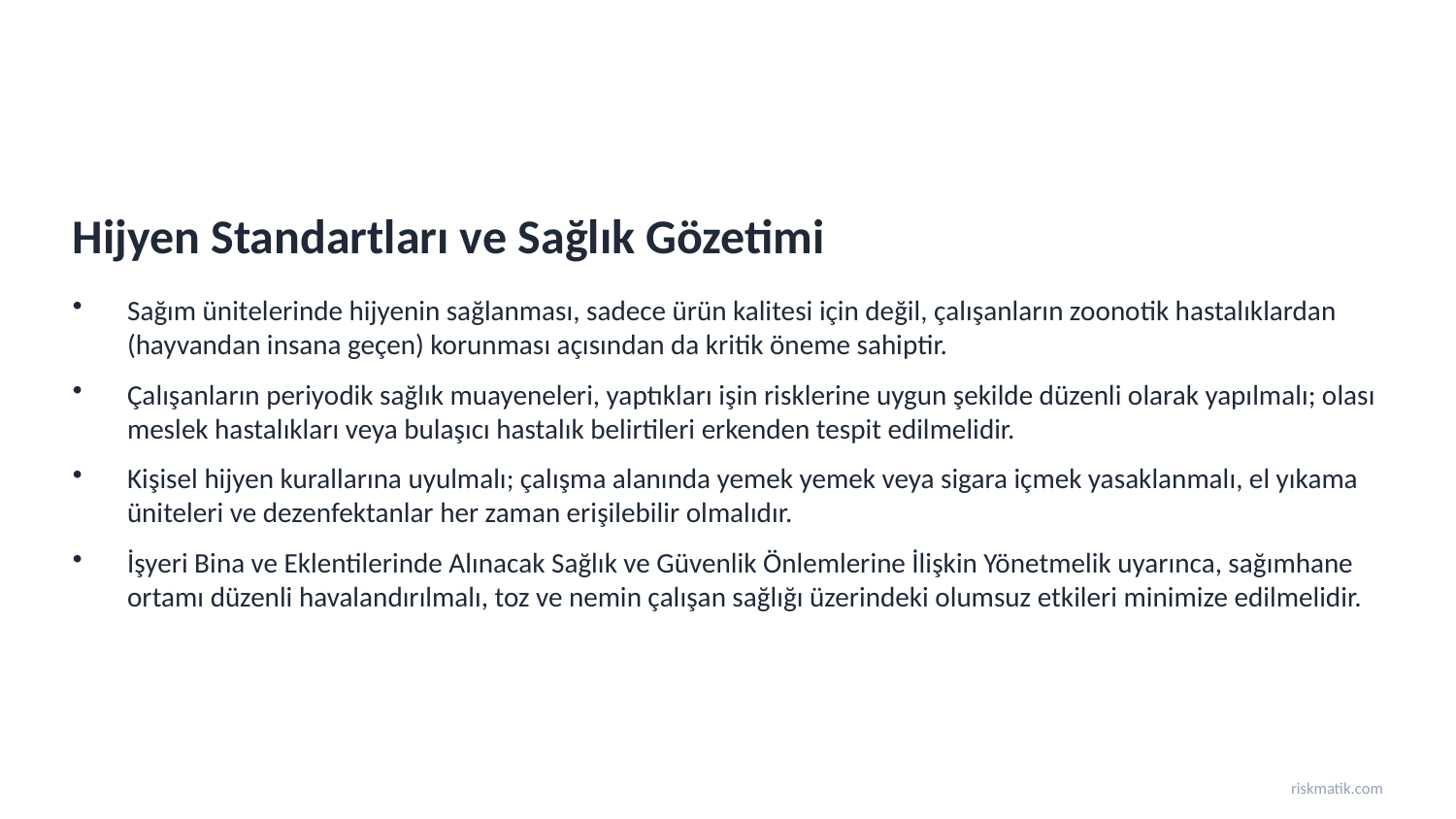

Hijyen Standartları ve Sağlık Gözetimi
Sağım ünitelerinde hijyenin sağlanması, sadece ürün kalitesi için değil, çalışanların zoonotik hastalıklardan (hayvandan insana geçen) korunması açısından da kritik öneme sahiptir.
Çalışanların periyodik sağlık muayeneleri, yaptıkları işin risklerine uygun şekilde düzenli olarak yapılmalı; olası meslek hastalıkları veya bulaşıcı hastalık belirtileri erkenden tespit edilmelidir.
Kişisel hijyen kurallarına uyulmalı; çalışma alanında yemek yemek veya sigara içmek yasaklanmalı, el yıkama üniteleri ve dezenfektanlar her zaman erişilebilir olmalıdır.
İşyeri Bina ve Eklentilerinde Alınacak Sağlık ve Güvenlik Önlemlerine İlişkin Yönetmelik uyarınca, sağımhane ortamı düzenli havalandırılmalı, toz ve nemin çalışan sağlığı üzerindeki olumsuz etkileri minimize edilmelidir.
riskmatik.com